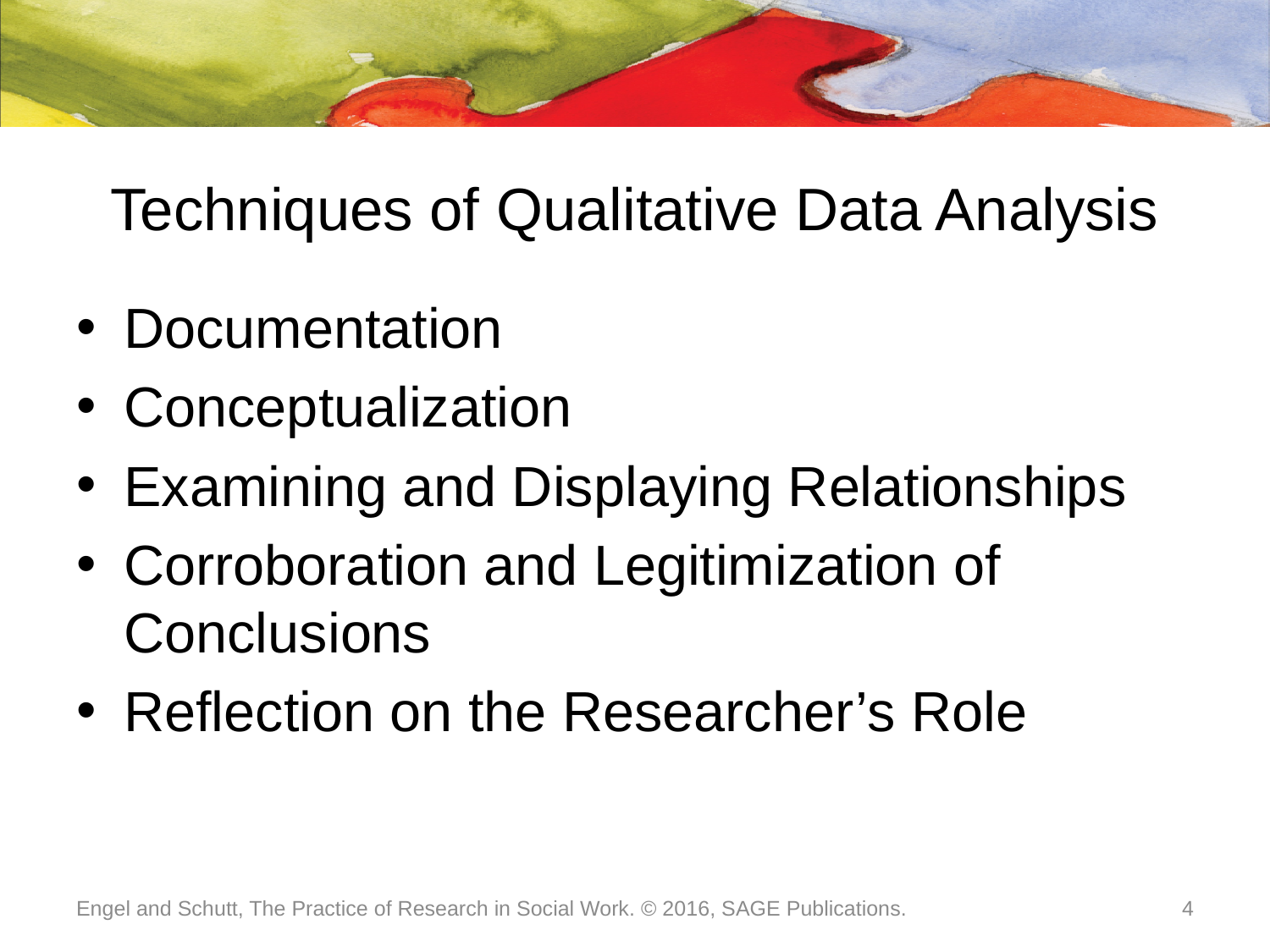

# Techniques of Qualitative Data Analysis
Documentation
Conceptualization
Examining and Displaying Relationships
Corroboration and Legitimization of Conclusions
Reflection on the Researcher’s Role
Engel and Schutt, The Practice of Research in Social Work. © 2016, SAGE Publications.
4